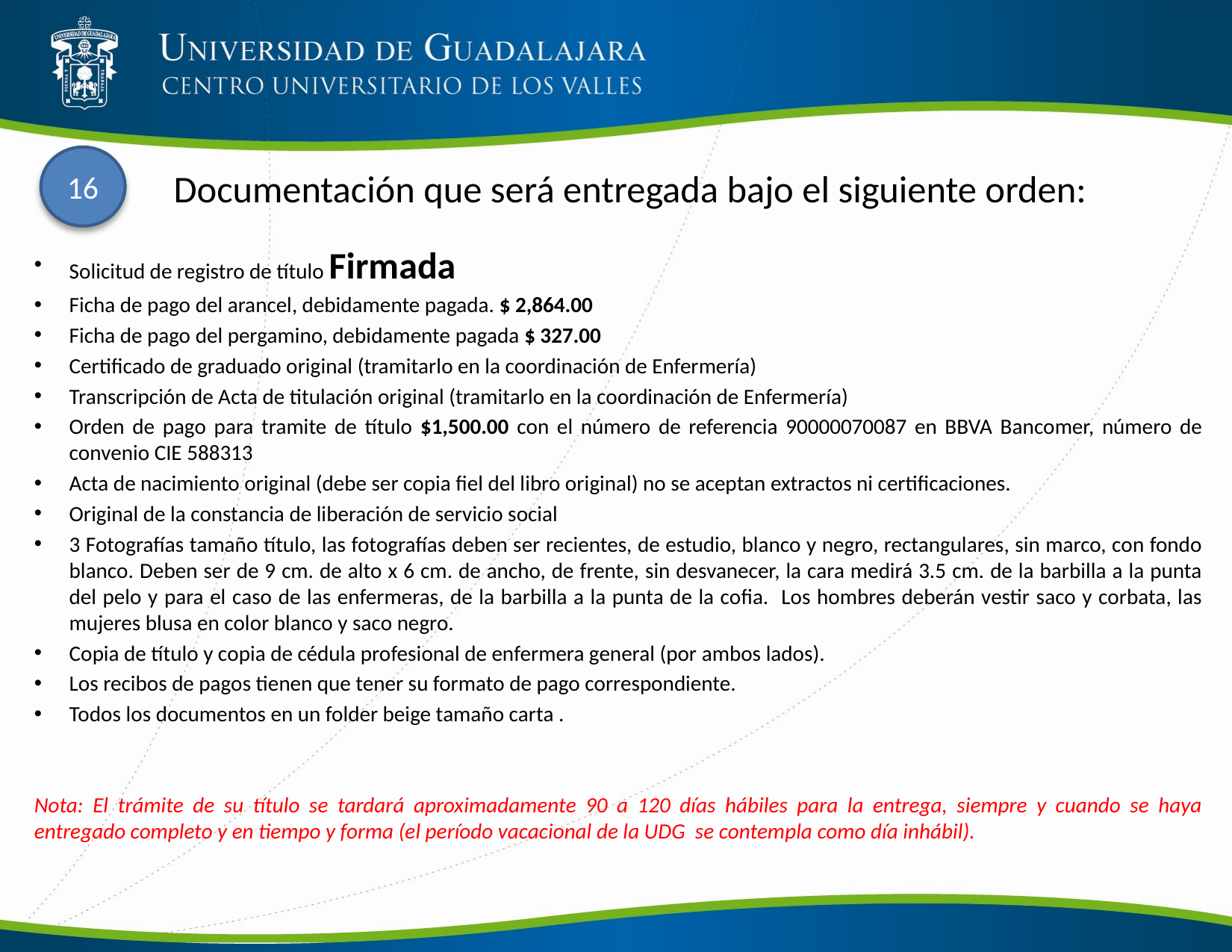

16
# Documentación que será entregada bajo el siguiente orden:
Solicitud de registro de título Firmada
Ficha de pago del arancel, debidamente pagada. $ 2,864.00
Ficha de pago del pergamino, debidamente pagada $ 327.00
Certificado de graduado original (tramitarlo en la coordinación de Enfermería)
Transcripción de Acta de titulación original (tramitarlo en la coordinación de Enfermería)
Orden de pago para tramite de título $1,500.00 con el número de referencia 90000070087 en BBVA Bancomer, número de convenio CIE 588313
Acta de nacimiento original (debe ser copia fiel del libro original) no se aceptan extractos ni certificaciones.
Original de la constancia de liberación de servicio social
3 Fotografías tamaño título, las fotografías deben ser recientes, de estudio, blanco y negro, rectangulares, sin marco, con fondo blanco. Deben ser de 9 cm. de alto x 6 cm. de ancho, de frente, sin desvanecer, la cara medirá 3.5 cm. de la barbilla a la punta del pelo y para el caso de las enfermeras, de la barbilla a la punta de la cofia.  Los hombres deberán vestir saco y corbata, las mujeres blusa en color blanco y saco negro.
Copia de título y copia de cédula profesional de enfermera general (por ambos lados).
Los recibos de pagos tienen que tener su formato de pago correspondiente.
Todos los documentos en un folder beige tamaño carta .

Nota: El trámite de su título se tardará aproximadamente 90 a 120 días hábiles para la entrega, siempre y cuando se haya entregado completo y en tiempo y forma (el período vacacional de la UDG  se contempla como día inhábil).